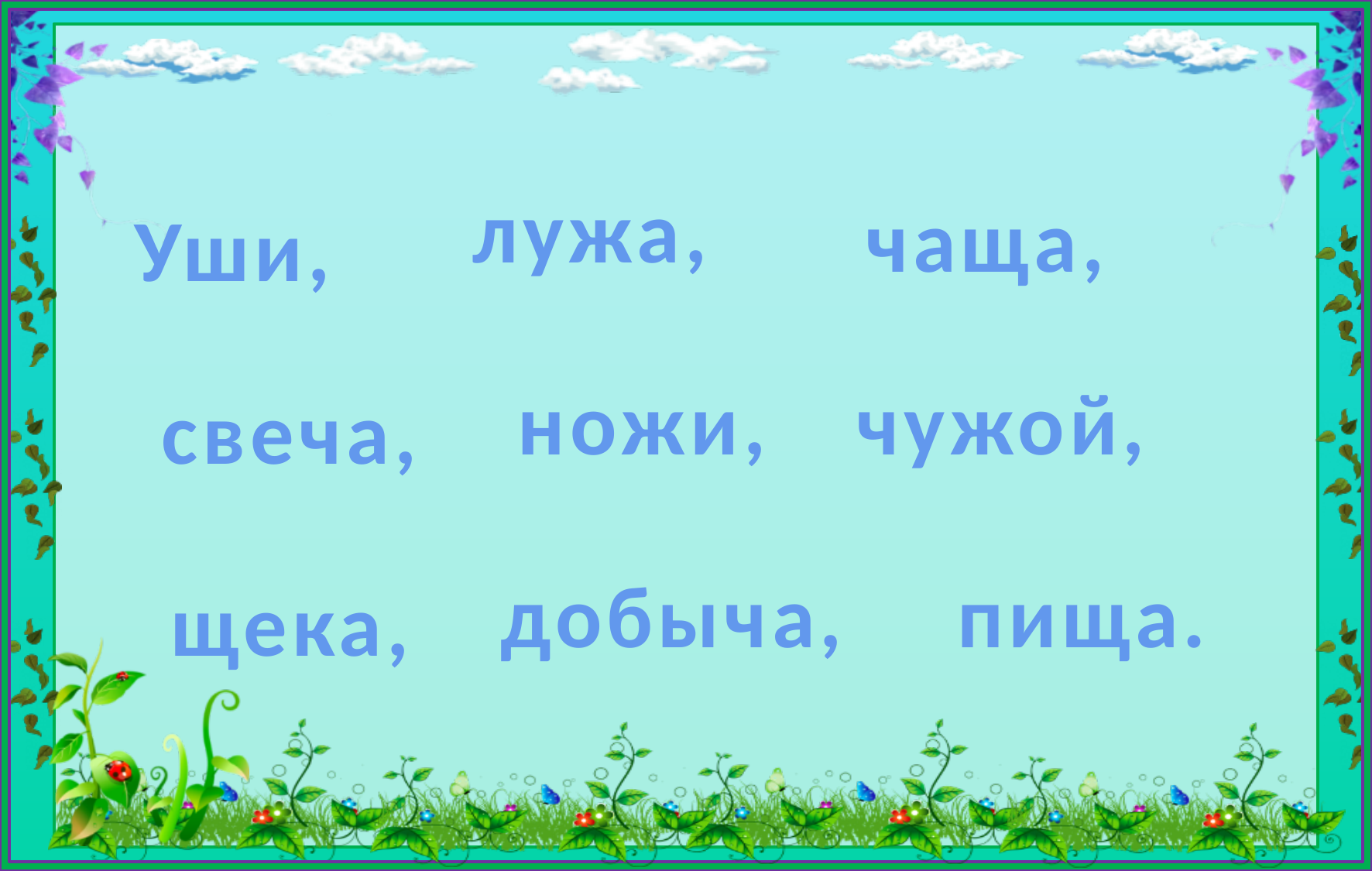

лужа,
чаща,
Уши,
ножи,
чужой,
свеча,
добыча,
пища.
щека,